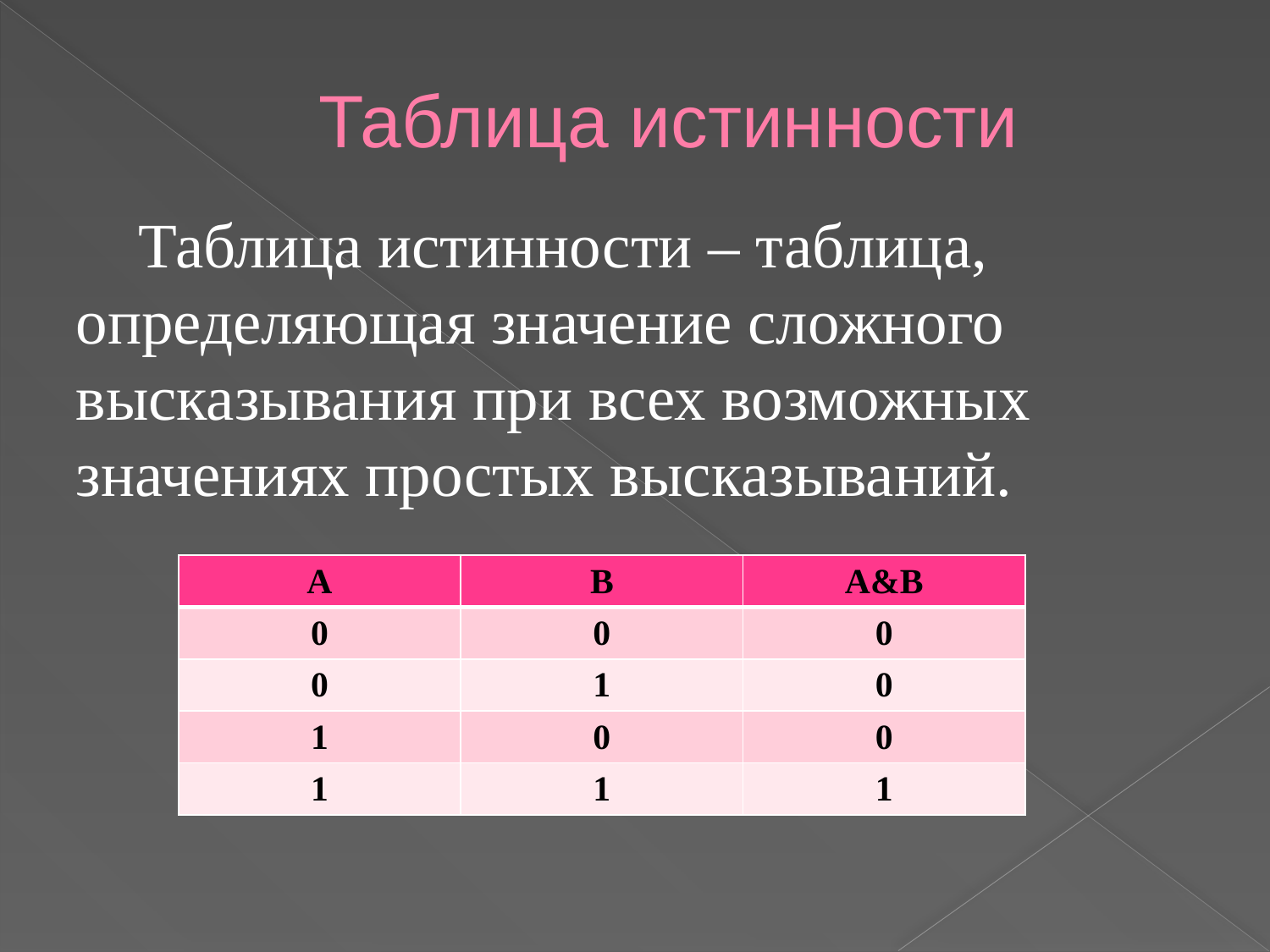

# Таблица истинности
Таблица истинности – таблица, определяющая значение сложного высказывания при всех возможных значениях простых высказываний.

| А | В | A&B |
| --- | --- | --- |
| 0 | 0 | 0 |
| 0 | 1 | 0 |
| 1 | 0 | 0 |
| 1 | 1 | 1 |